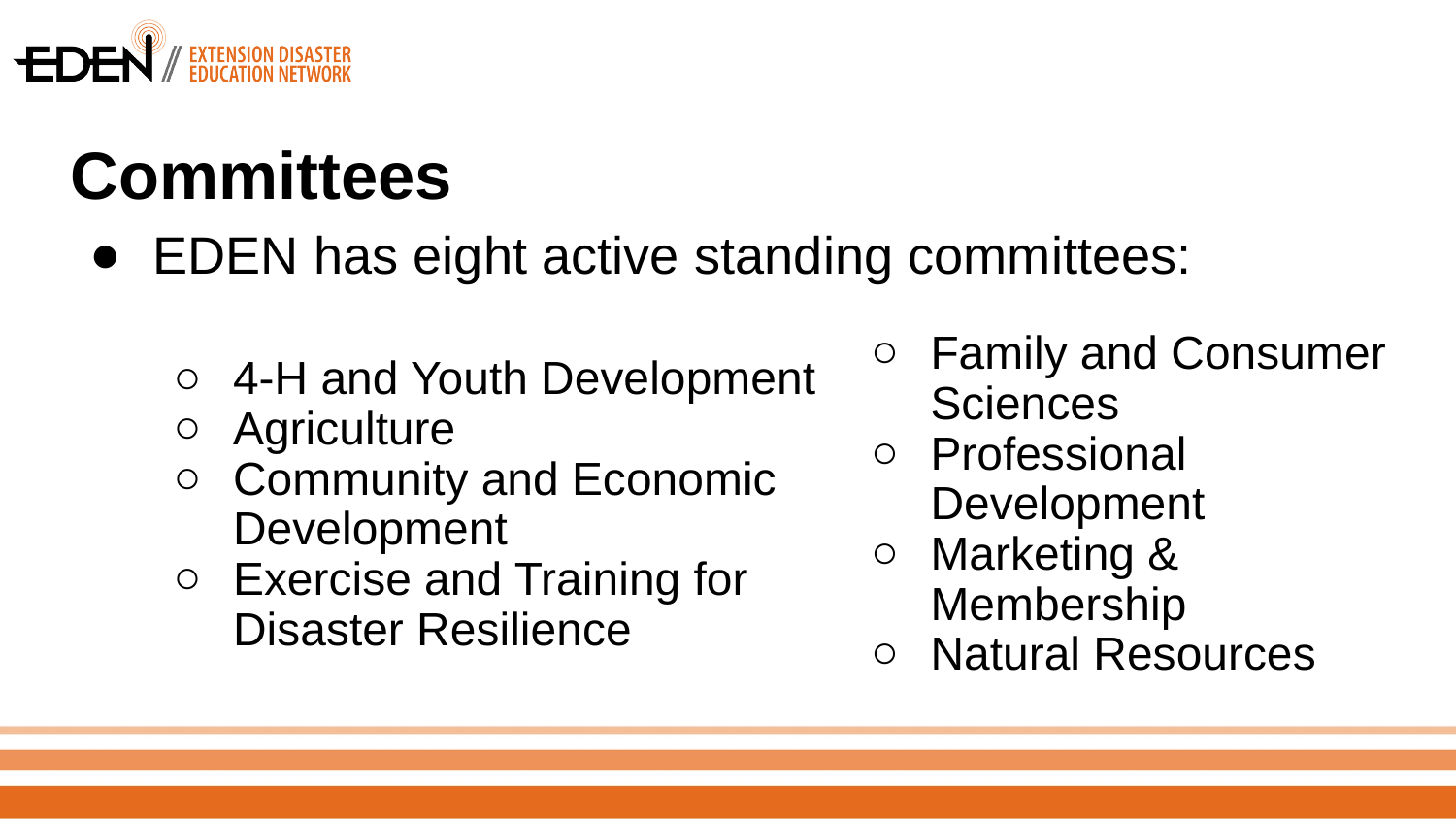

# Committees
EDEN has eight active standing committees:
Family and Consumer Sciences
Professional Development
Marketing & Membership
Natural Resources
4-H and Youth Development
Agriculture
Community and Economic Development
Exercise and Training for Disaster Resilience